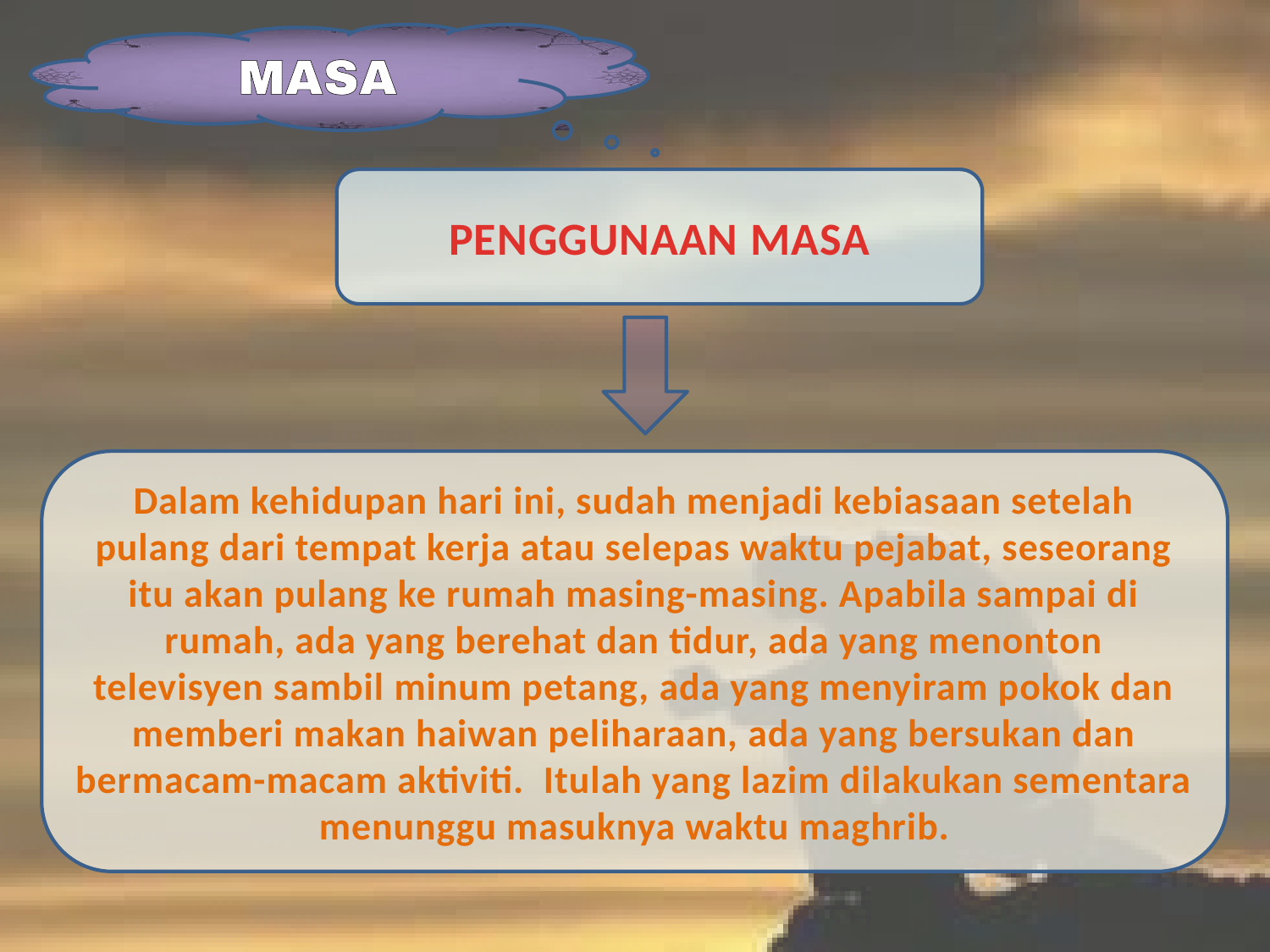

MASA
PENGGUNAAN MASA

Dalam kehidupan hari ini, sudah menjadi kebiasaan setelah pulang dari tempat kerja atau selepas waktu pejabat, seseorang itu akan pulang ke rumah masing-masing. Apabila sampai di rumah, ada yang berehat dan tidur, ada yang menonton televisyen sambil minum petang, ada yang menyiram pokok dan memberi makan haiwan peliharaan, ada yang bersukan dan bermacam-macam aktiviti.  Itulah yang lazim dilakukan sementara menunggu masuknya waktu maghrib.